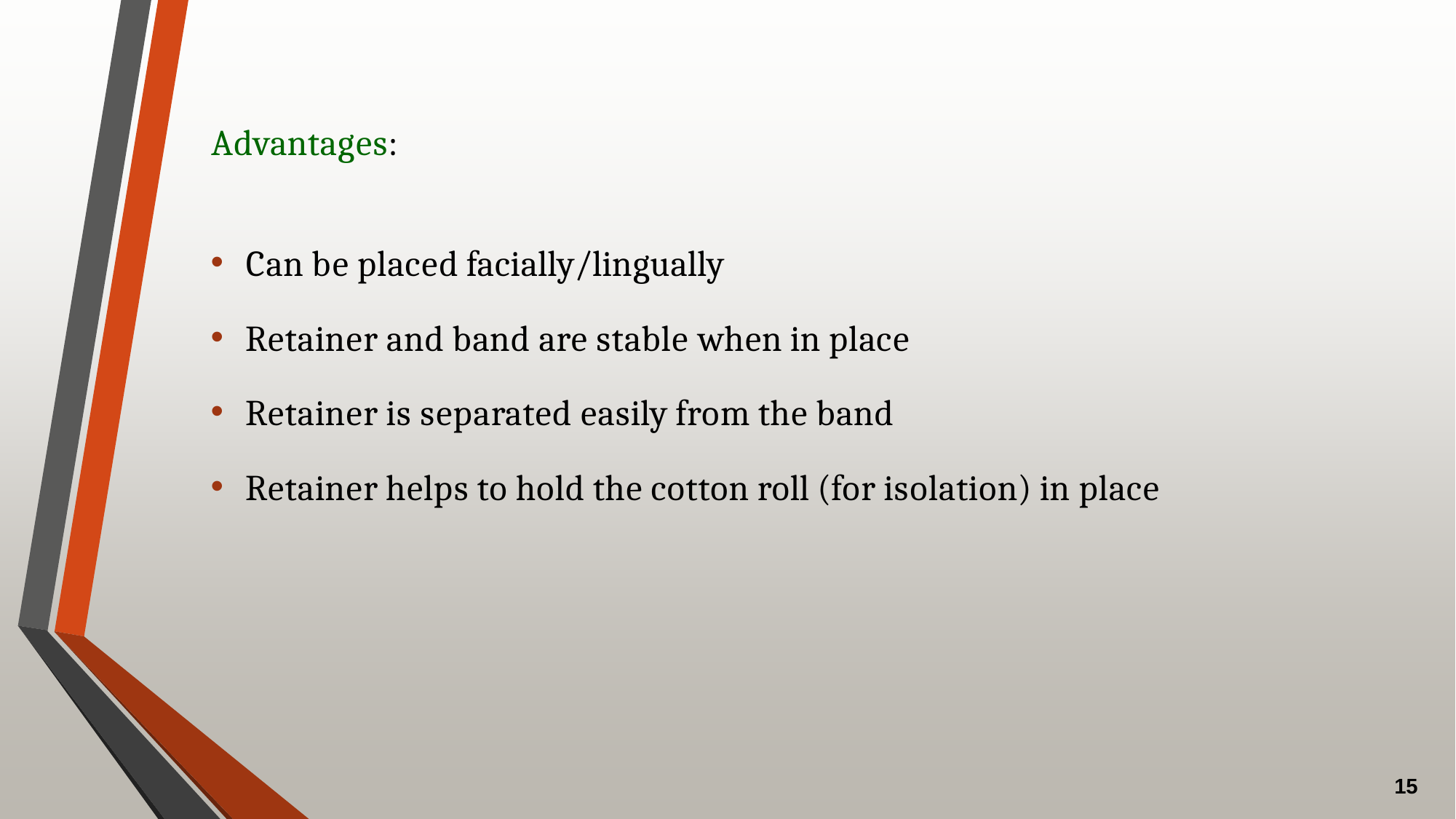

Advantages:

Can be placed facially/lingually
Retainer and band are stable when in place
Retainer is separated easily from the band
Retainer helps to hold the cotton roll (for isolation) in place

15